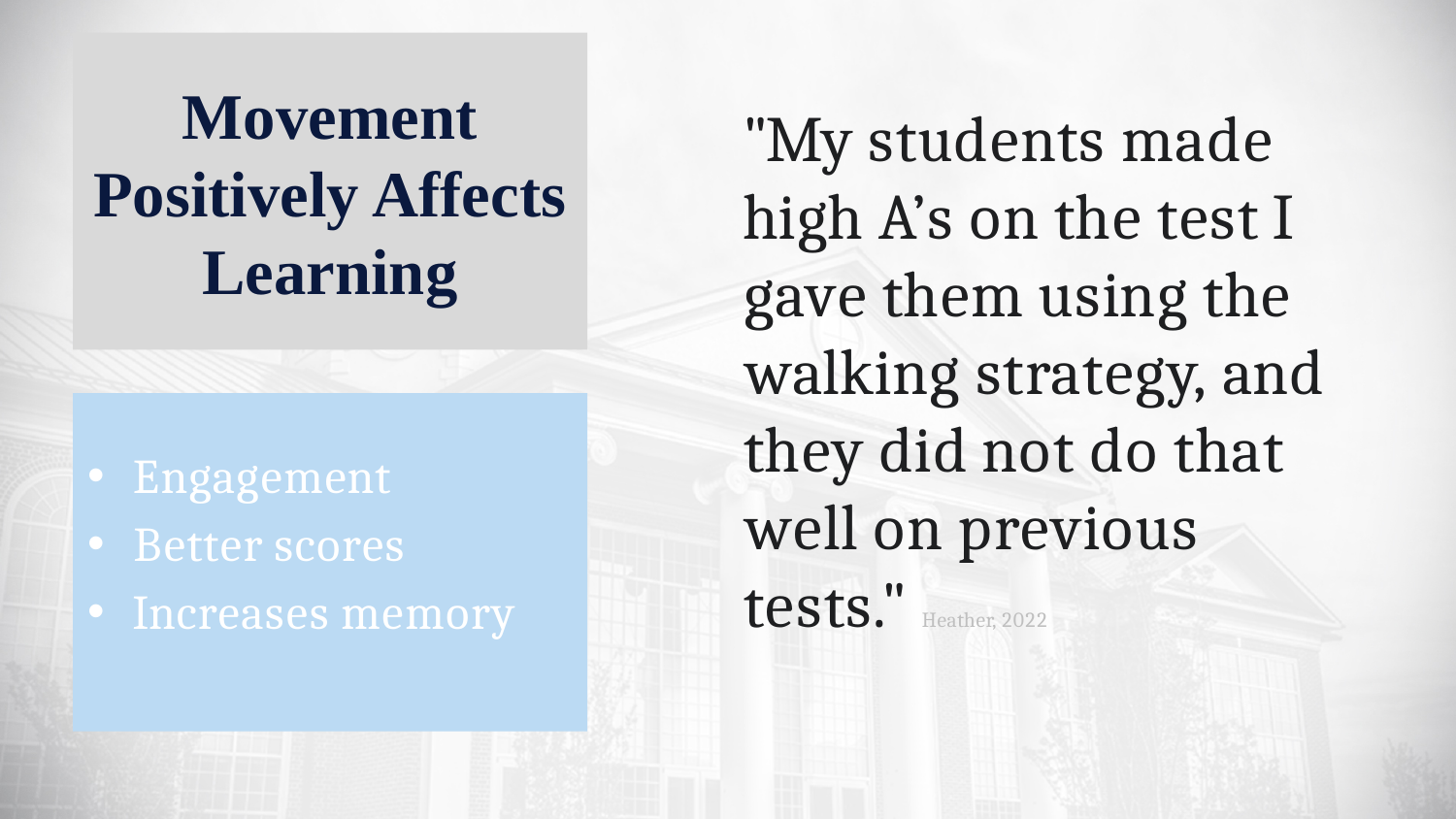

# Movement Positively Affects Learning

"My students made high A’s on the test I gave them using the walking strategy, and they did not do that well on previous tests." Heather, 2022

Engagement
Better scores
Increases memory